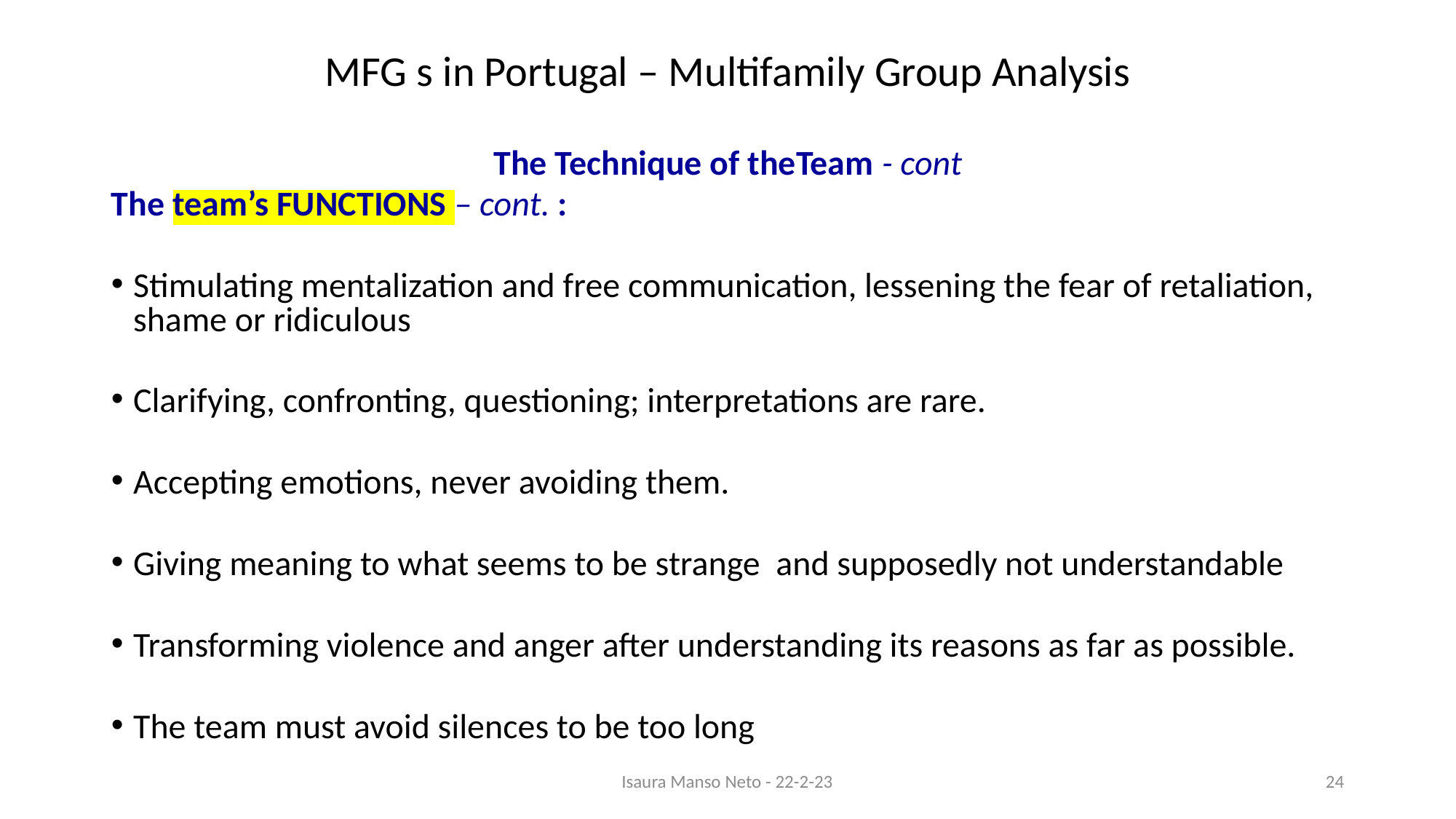

# MFG s in Portugal – Multifamily Group Analysis
The Technique of theTeam - cont
The team’s FUNCTIONS – cont. :

Stimulating mentalization and free communication, lessening the fear of retaliation, shame or ridiculous

Clarifying, confronting, questioning; interpretations are rare.

Accepting emotions, never avoiding them.

Giving meaning to what seems to be strange  and supposedly not understandable

Transforming violence and anger after understanding its reasons as far as possible.

The team must avoid silences to be too long

Isaura Manso Neto - 22-2-23
24